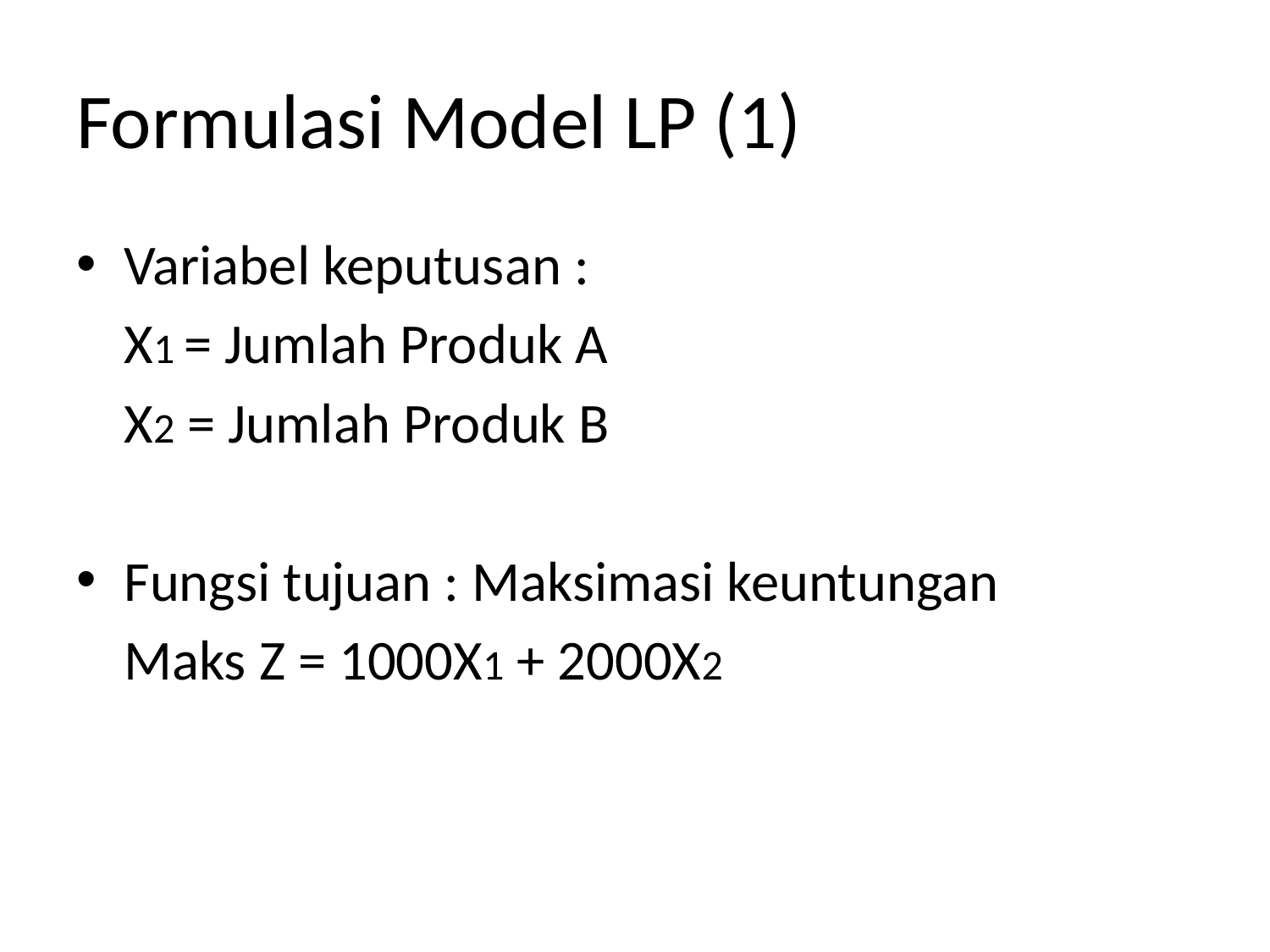

# Formulasi Model LP (1)
Variabel keputusan :
	X1 = Jumlah Produk A
	X2 = Jumlah Produk B

Fungsi tujuan : Maksimasi keuntungan
	Maks Z = 1000X1 + 2000X2